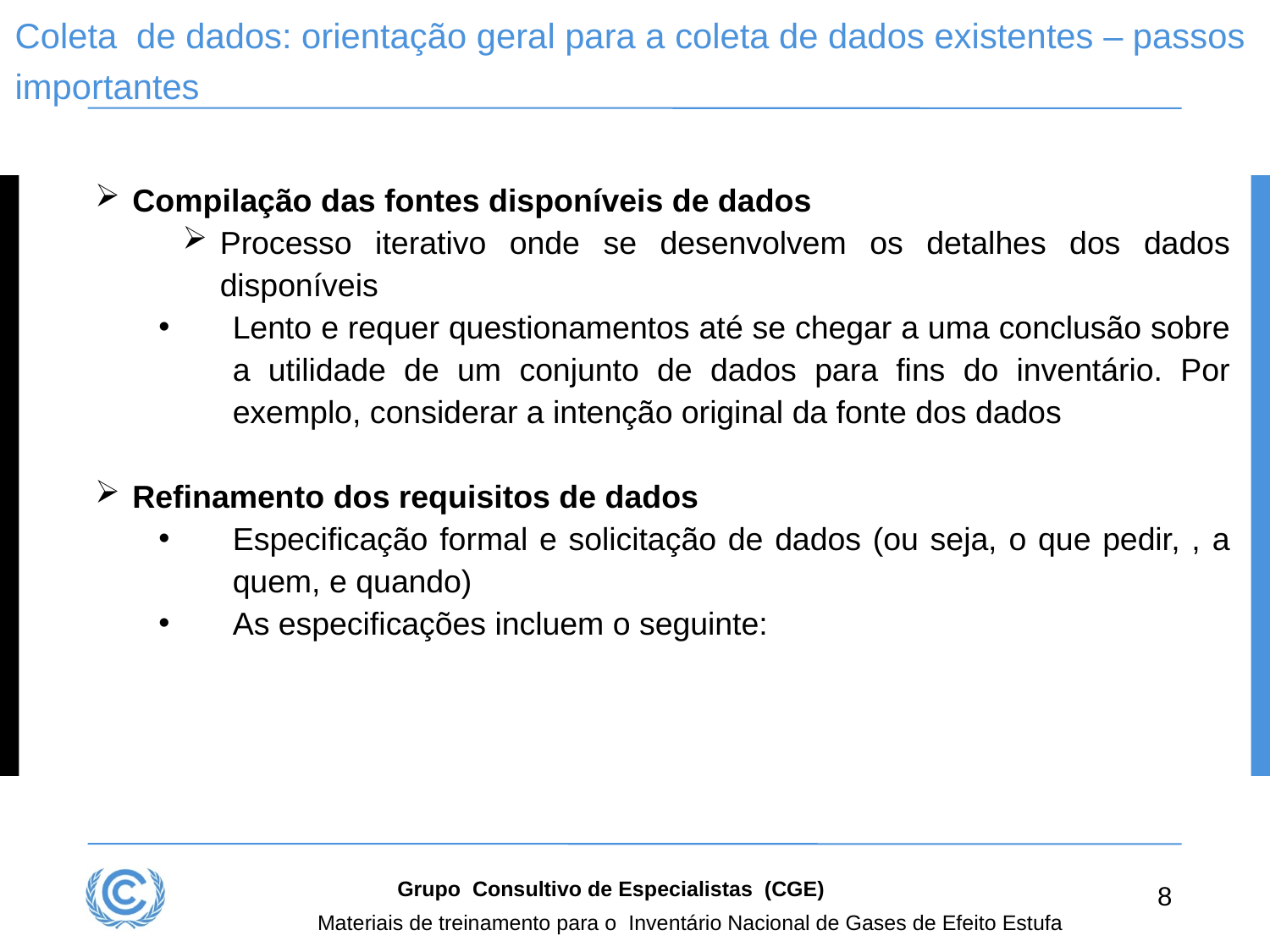

# Coleta  de dados: orientação geral para a coleta de dados existentes – passos importantes
Compilação das fontes disponíveis de dados
Processo iterativo onde se desenvolvem os detalhes dos dados disponíveis
Lento e requer questionamentos até se chegar a uma conclusão sobre a utilidade de um conjunto de dados para fins do inventário. Por exemplo, considerar a intenção original da fonte dos dados

Refinamento dos requisitos de dados
Especificação formal e solicitação de dados (ou seja, o que pedir, , a quem, e quando)
As especificações incluem o seguinte:
Grupo  Consultivo de Especialistas  (CGE)
8
Materiais de treinamento para o  Inventário Nacional de Gases de Efeito Estufa